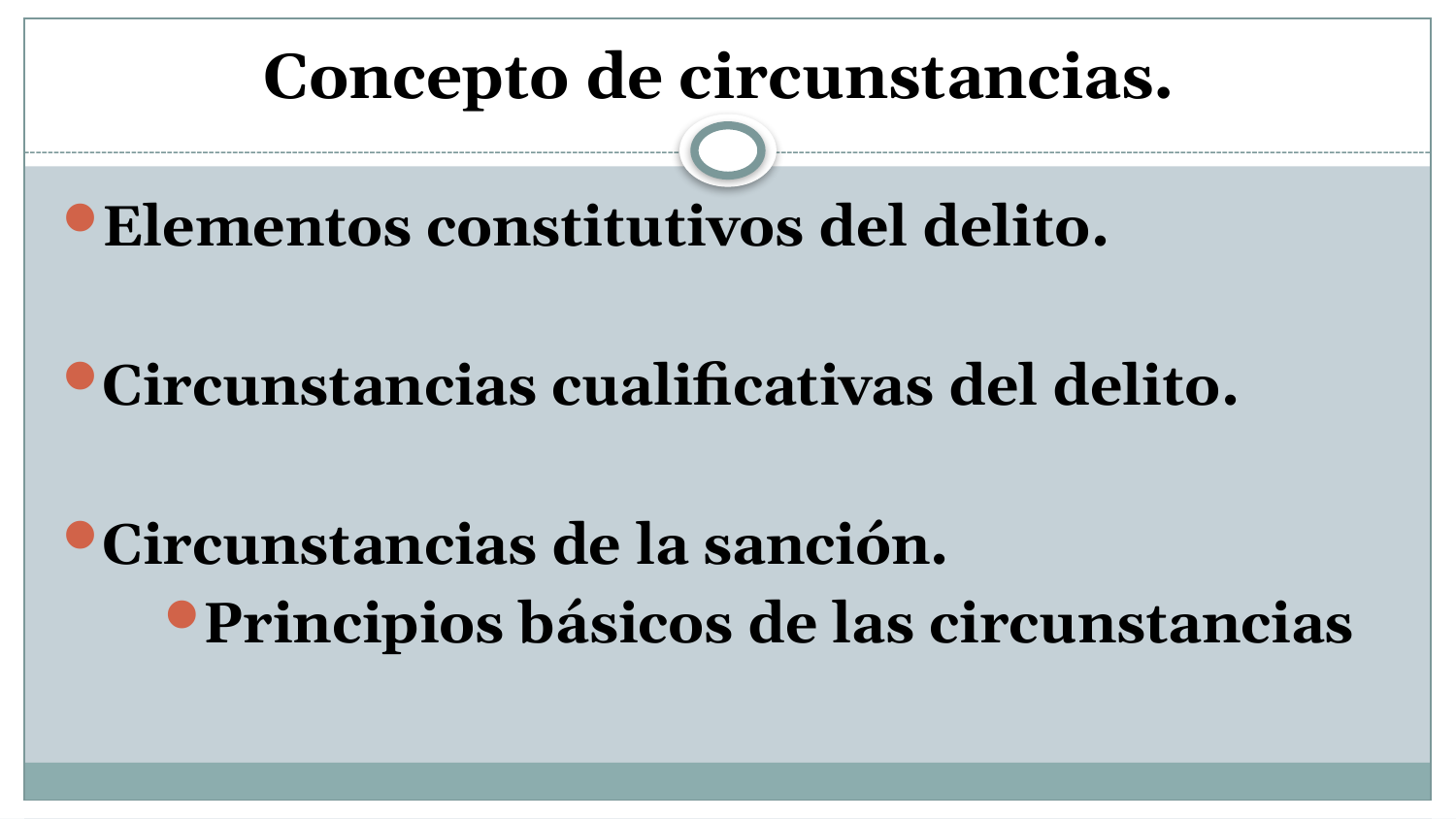

# Concepto de circunstancias.
Elementos constitutivos del delito.

Circunstancias cualificativas del delito.

Circunstancias de la sanción.
Principios básicos de las circunstancias